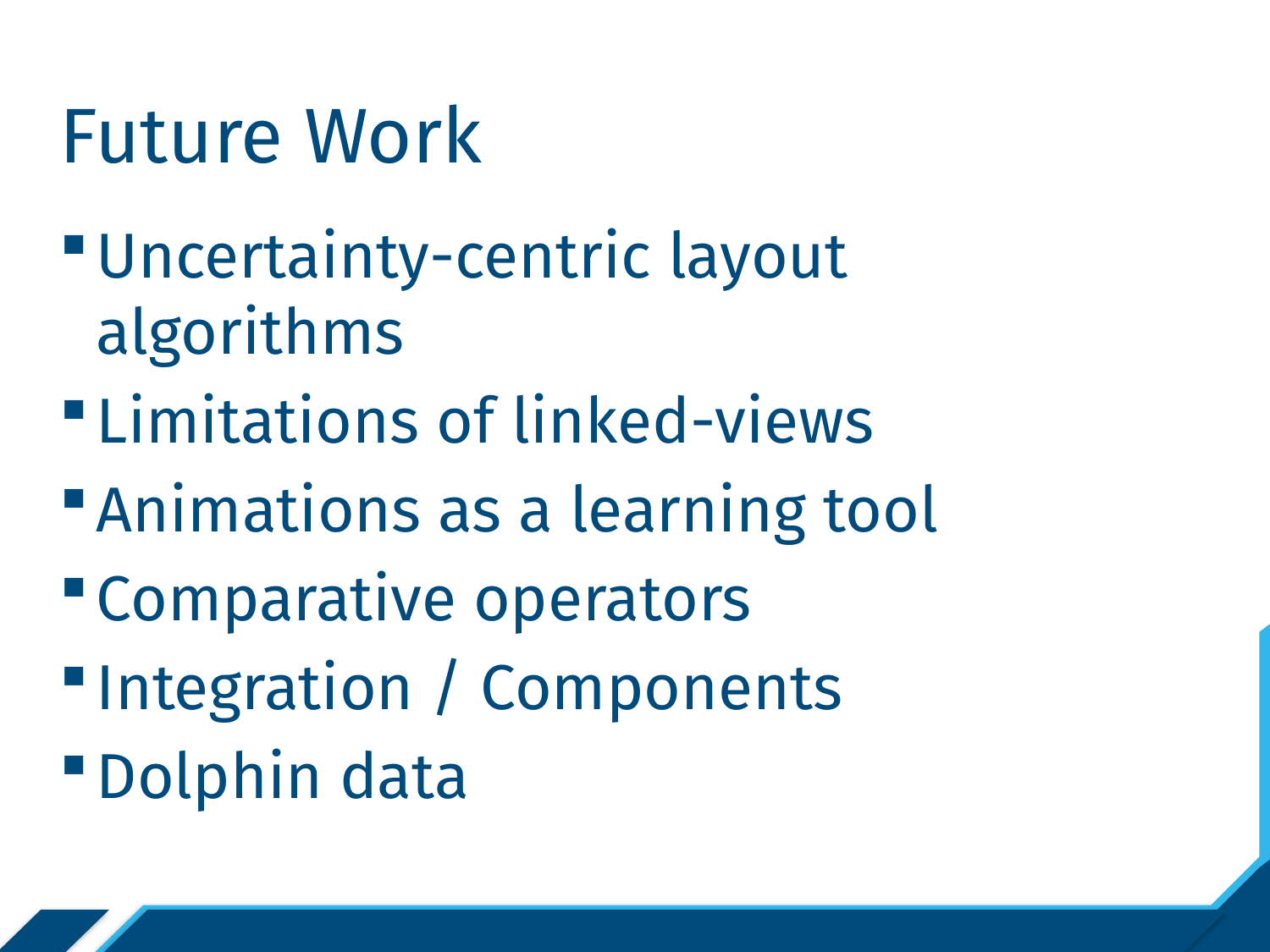

# Future Work
Uncertainty-centric layout algorithms
Limitations of linked-views
Animations as a learning tool
Comparative operators
Integration / Components
Dolphin data